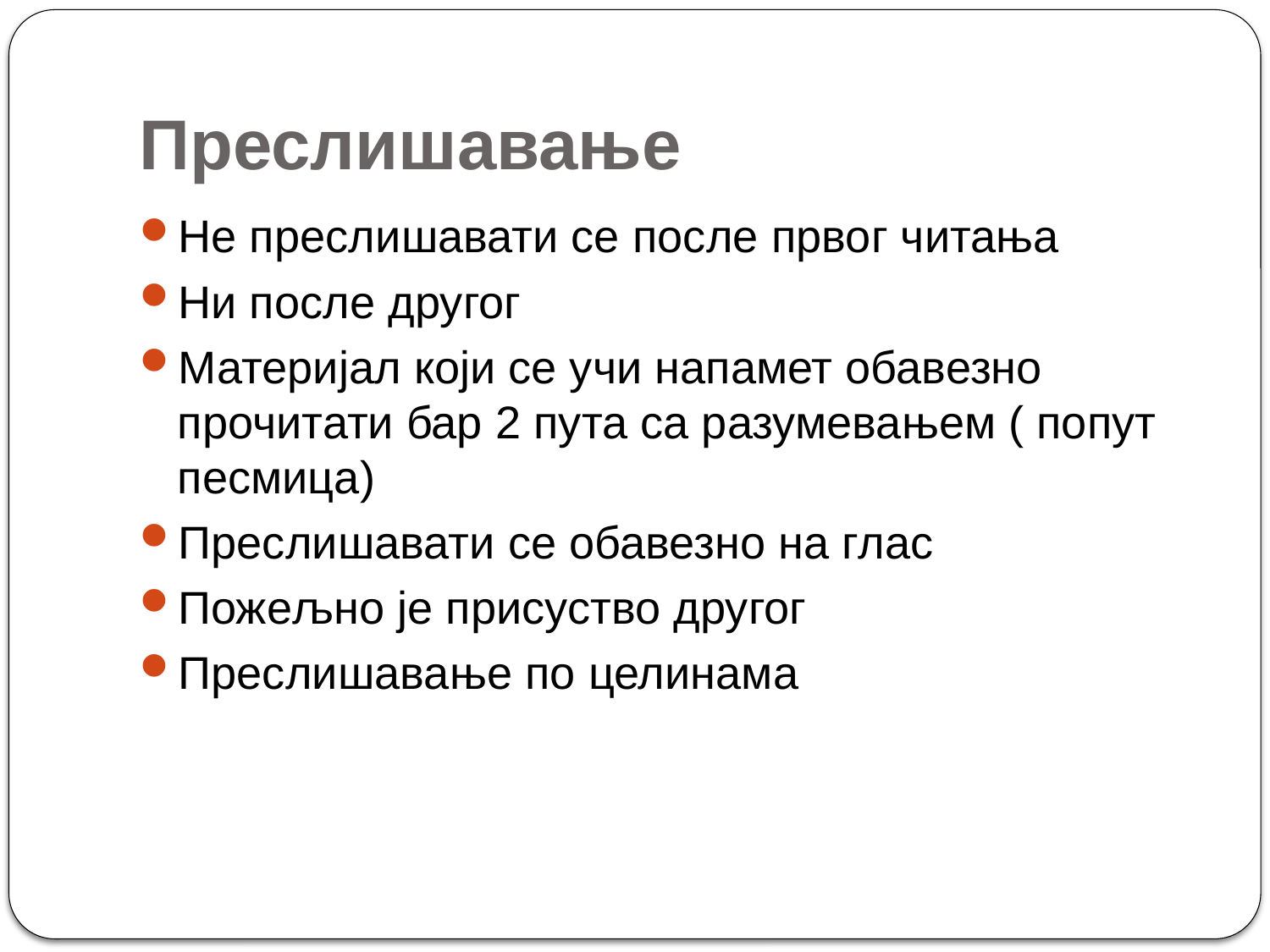

# Преслишавање
Не преслишавати се после првог читања
Ни после другог
Материјал који се учи напамет обавезно прочитати бар 2 пута са разумевањем ( попут песмица)
Преслишавати се обавезно на глас
Пожељно је присуство другог
Преслишавање по целинама